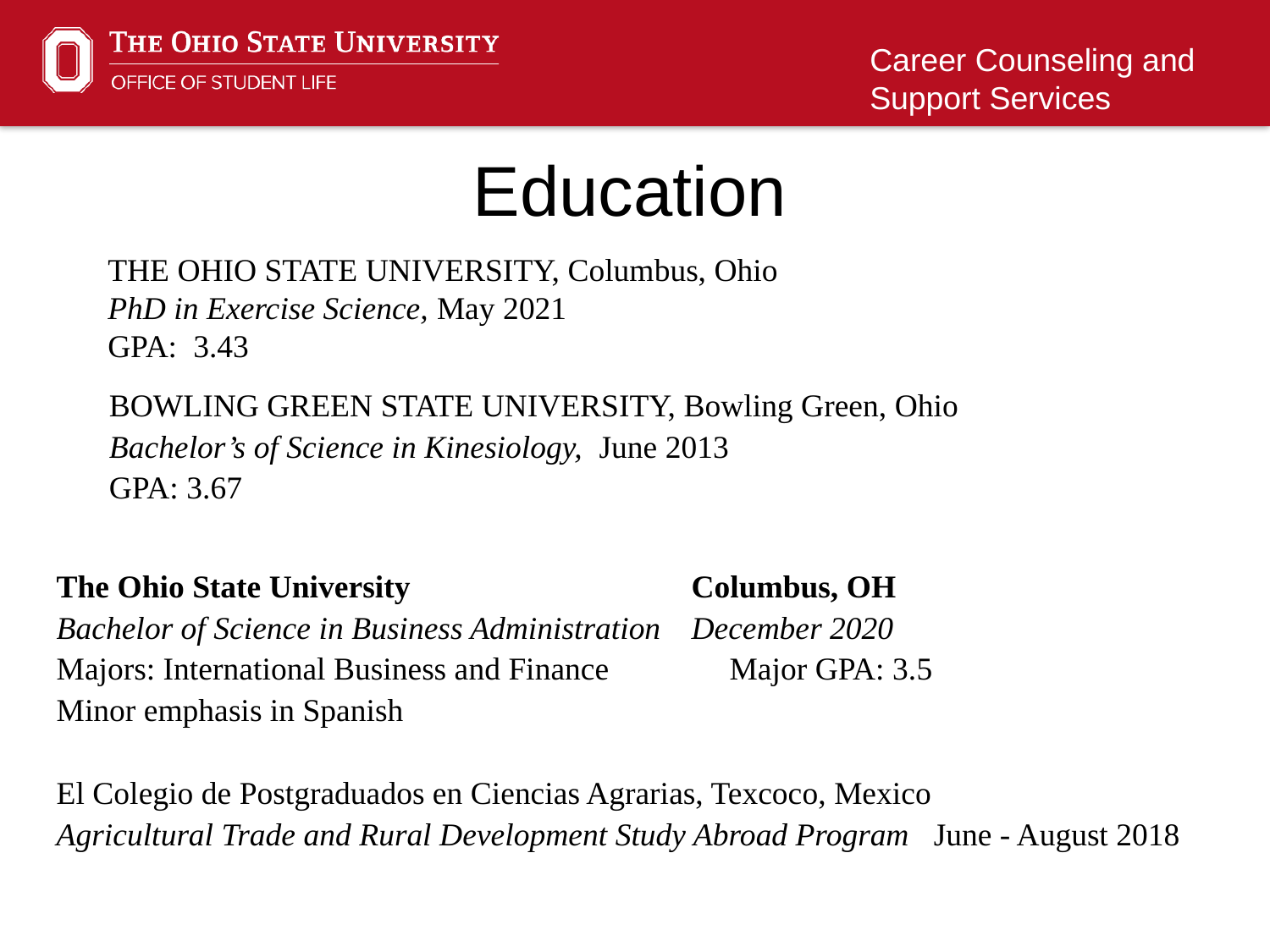

Education

THE OHIO STATE UNIVERSITY, Columbus, Ohio
PhD in Exercise Science, May 2021
GPA:  3.43
BOWLING GREEN STATE UNIVERSITY, Bowling Green, Ohio
Bachelor’s of Science in Kinesiology,  June 2013
GPA: 3.67

The Ohio State University			Columbus, OH
Bachelor of Science in Business Administration  	December 2020
Majors: International Business and Finance               Major GPA: 3.5
Minor emphasis in Spanish

El Colegio de Postgraduados en Ciencias Agrarias, Texcoco, Mexico
Agricultural Trade and Rural Development Study Abroad Program   June - August 2018